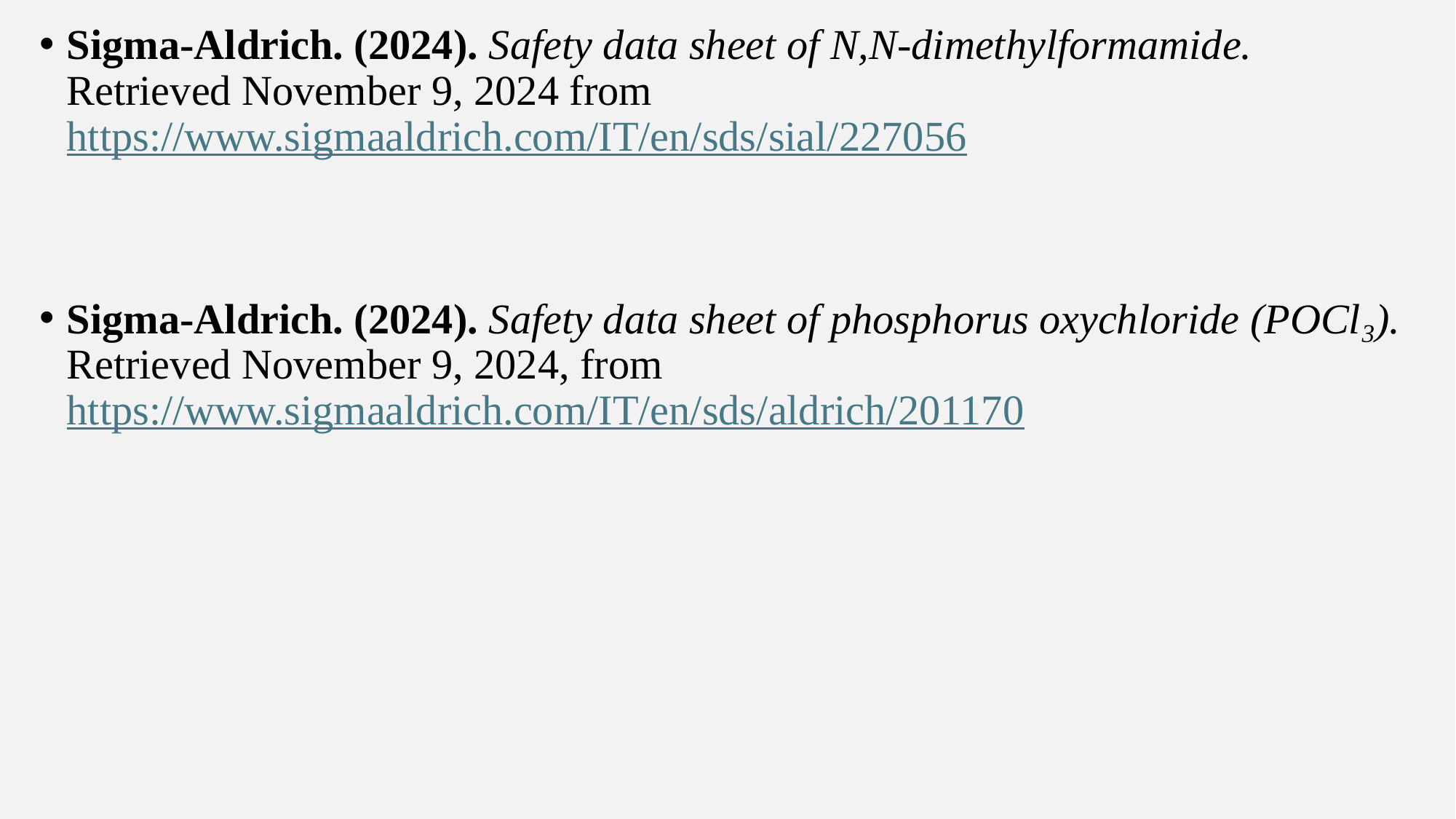

Sigma-Aldrich. (2024). Safety data sheet of N,N-dimethylformamide. Retrieved November 9, 2024 from https://www.sigmaaldrich.com/IT/en/sds/sial/227056

Sigma-Aldrich. (2024). Safety data sheet of phosphorus oxychloride (POCl₃). Retrieved November 9, 2024, from https://www.sigmaaldrich.com/IT/en/sds/aldrich/201170